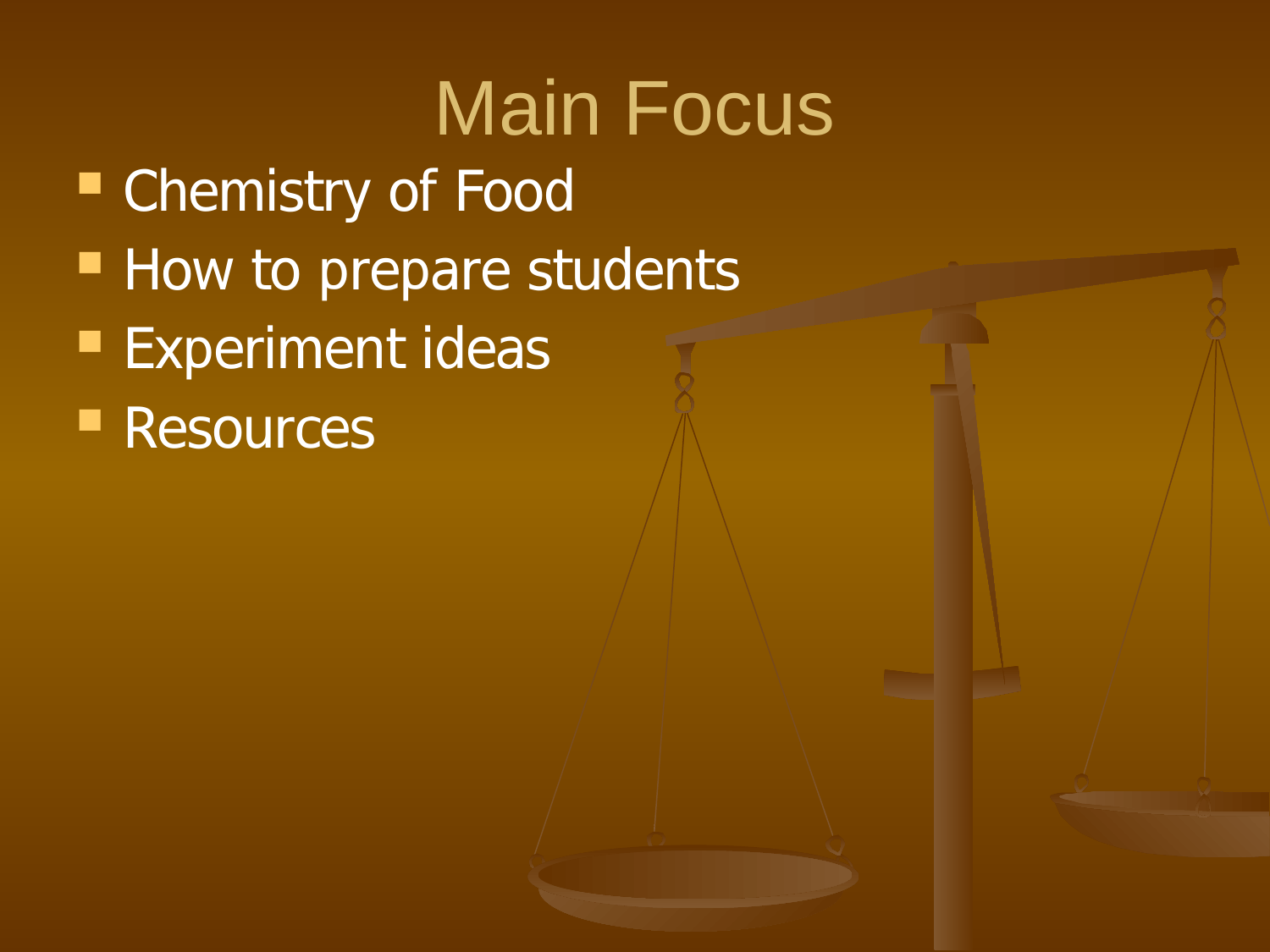

# Main Focus
Chemistry of Food
How to prepare students
Experiment ideas
Resources